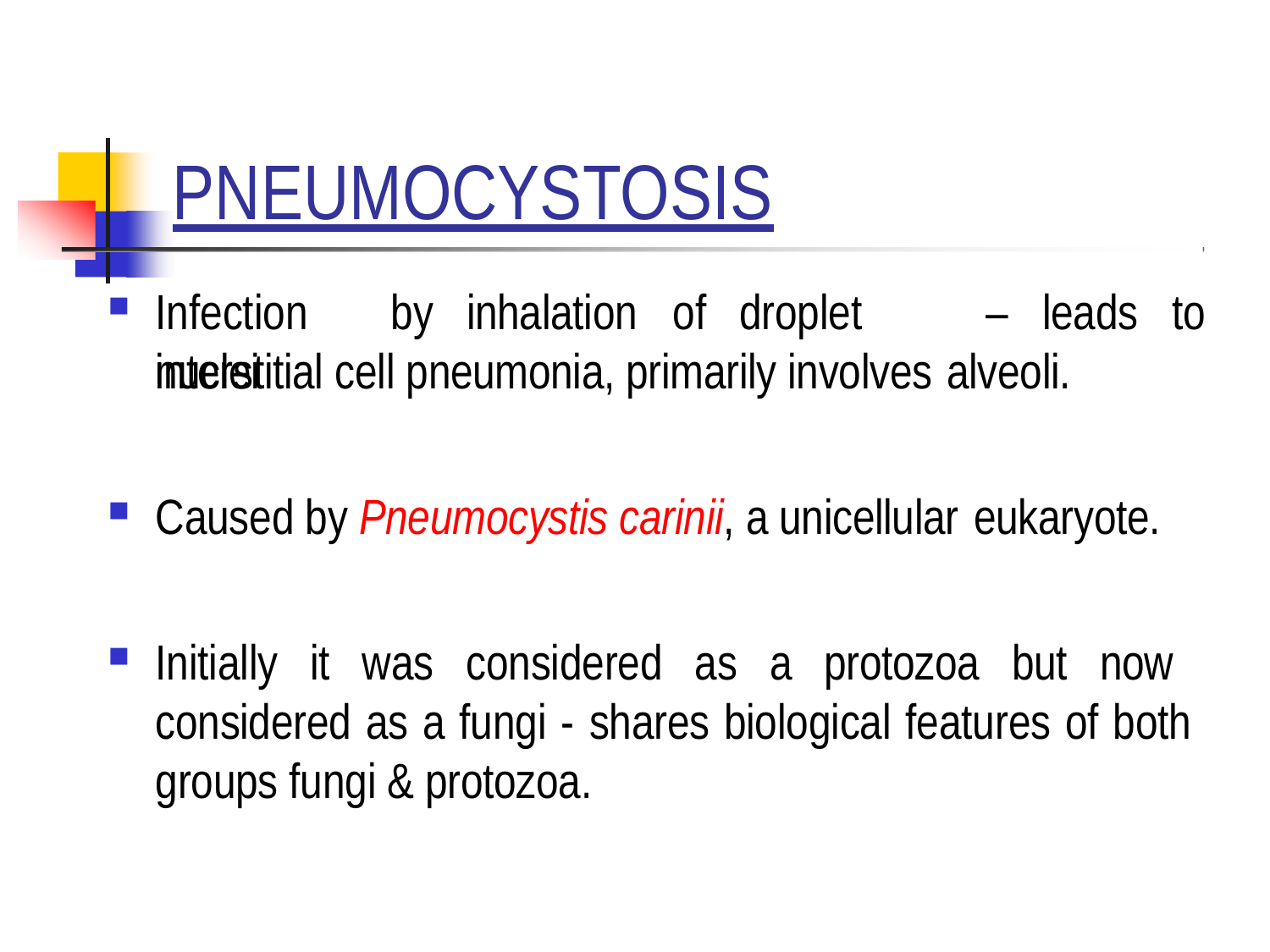

# PNEUMOCYSTOSIS
Infection	by	inhalation	of	droplet	nuclei
–	leads	to
interstitial cell pneumonia, primarily involves alveoli.

Caused by Pneumocystis carinii, a unicellular eukaryote.

Initially it was considered as a protozoa but now  considered as a fungi - shares biological features of both  groups fungi & protozoa.